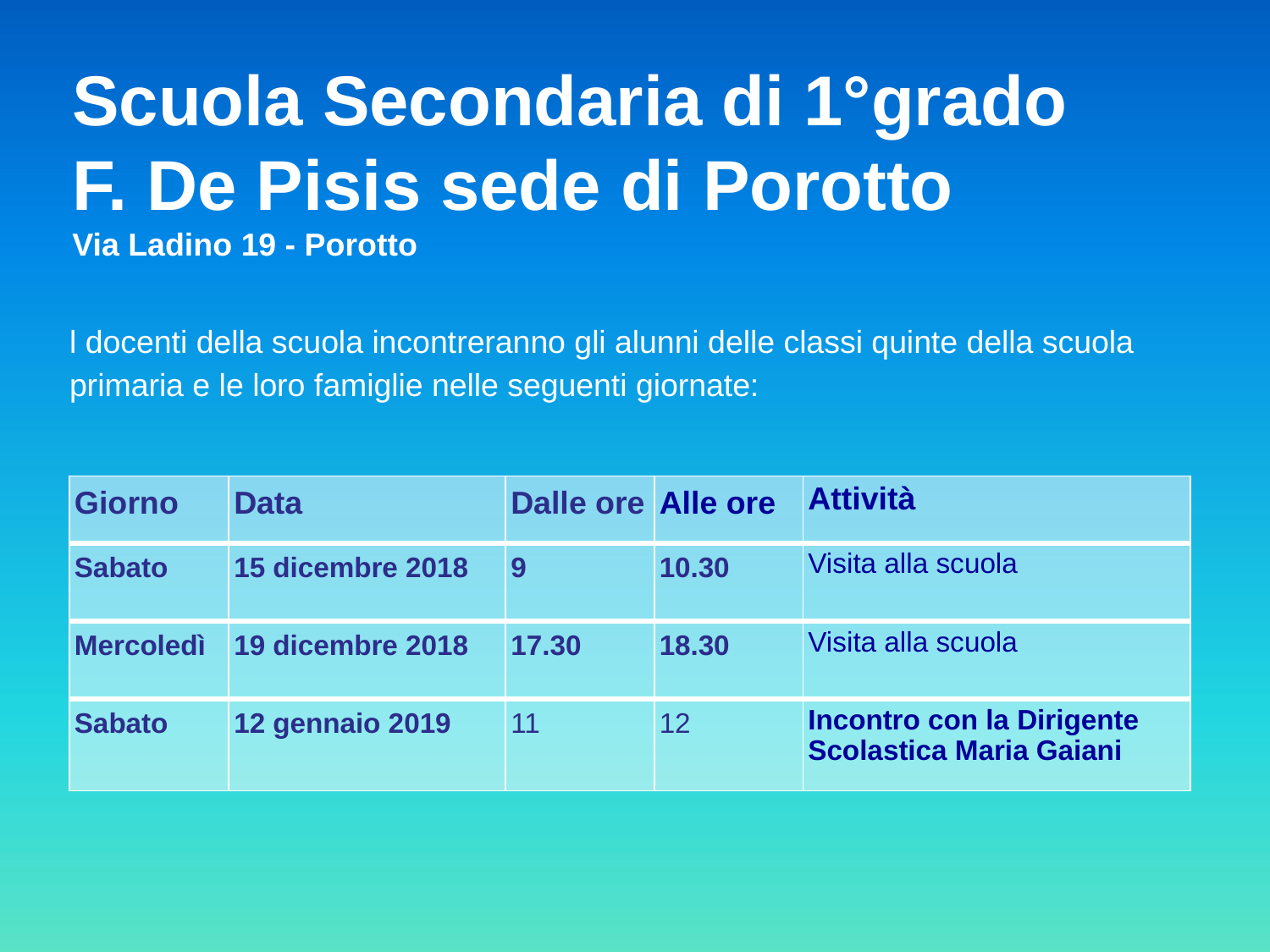

# Scuola Secondaria di 1°grado F. De Pisis sede di Porotto Via Ladino 19 - Porotto
l docenti della scuola incontreranno gli alunni delle classi quinte della scuola  primaria e le loro famiglie nelle seguenti giornate:
| Giorno | Data | Dalle ore | Alle ore | Attività |
| --- | --- | --- | --- | --- |
| Sabato | 15 dicembre 2018 | 9 | 10.30 | Visita alla scuola |
| Mercoledì | 19 dicembre 2018 | 17.30 | 18.30 | Visita alla scuola |
| Sabato | 12 gennaio 2019 | 11 | 12 | Incontro con la Dirigente Scolastica Maria Gaiani |